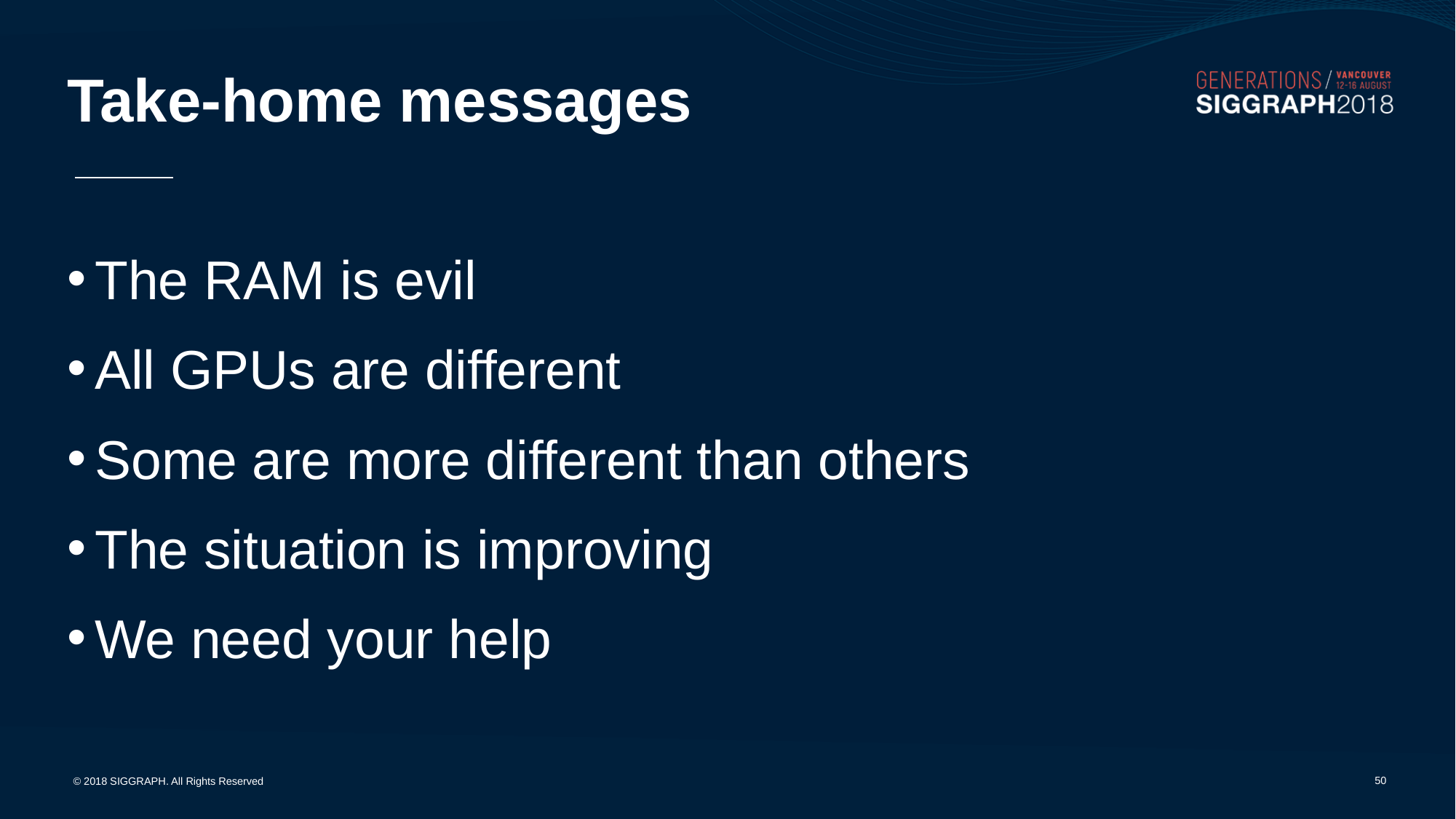

# Take-home messages
The RAM is evil
All GPUs are different
Some are more different than others
The situation is improving
We need your help

50
© 2018 SIGGRAPH. All Rights Reserved